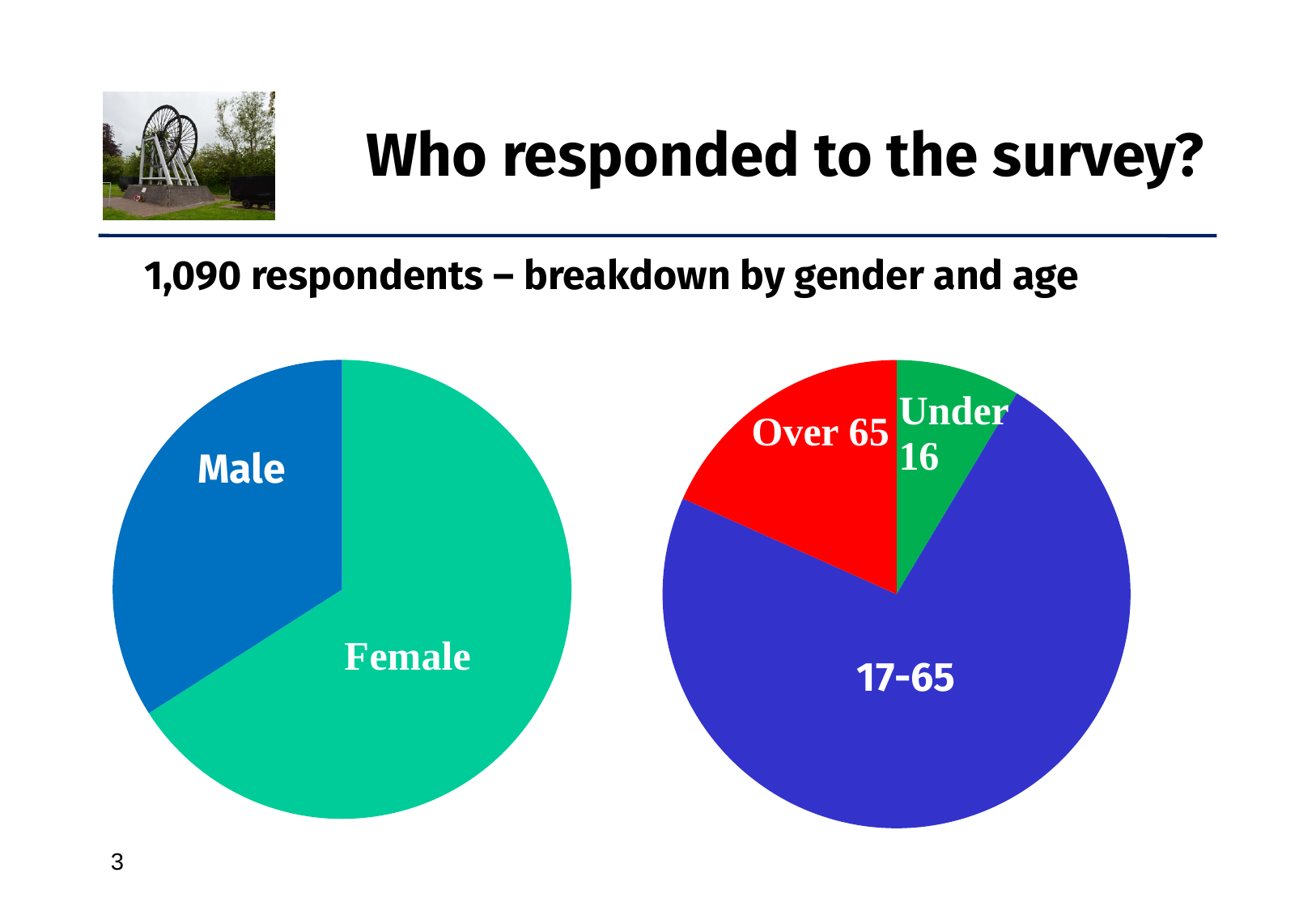

Who responded to the survey?
1,090 respondents – breakdown by gender and age

### Chart

| Category |  |
|---|---|
| Male | 65.8 |
| Female | 34.0 |

### Chart

| Category |  |
|---|---|
| Under 16 | 8.6 |
| 16-65 | 73.1 |
| Over 65 | 18.3 |
Male
17-65
3